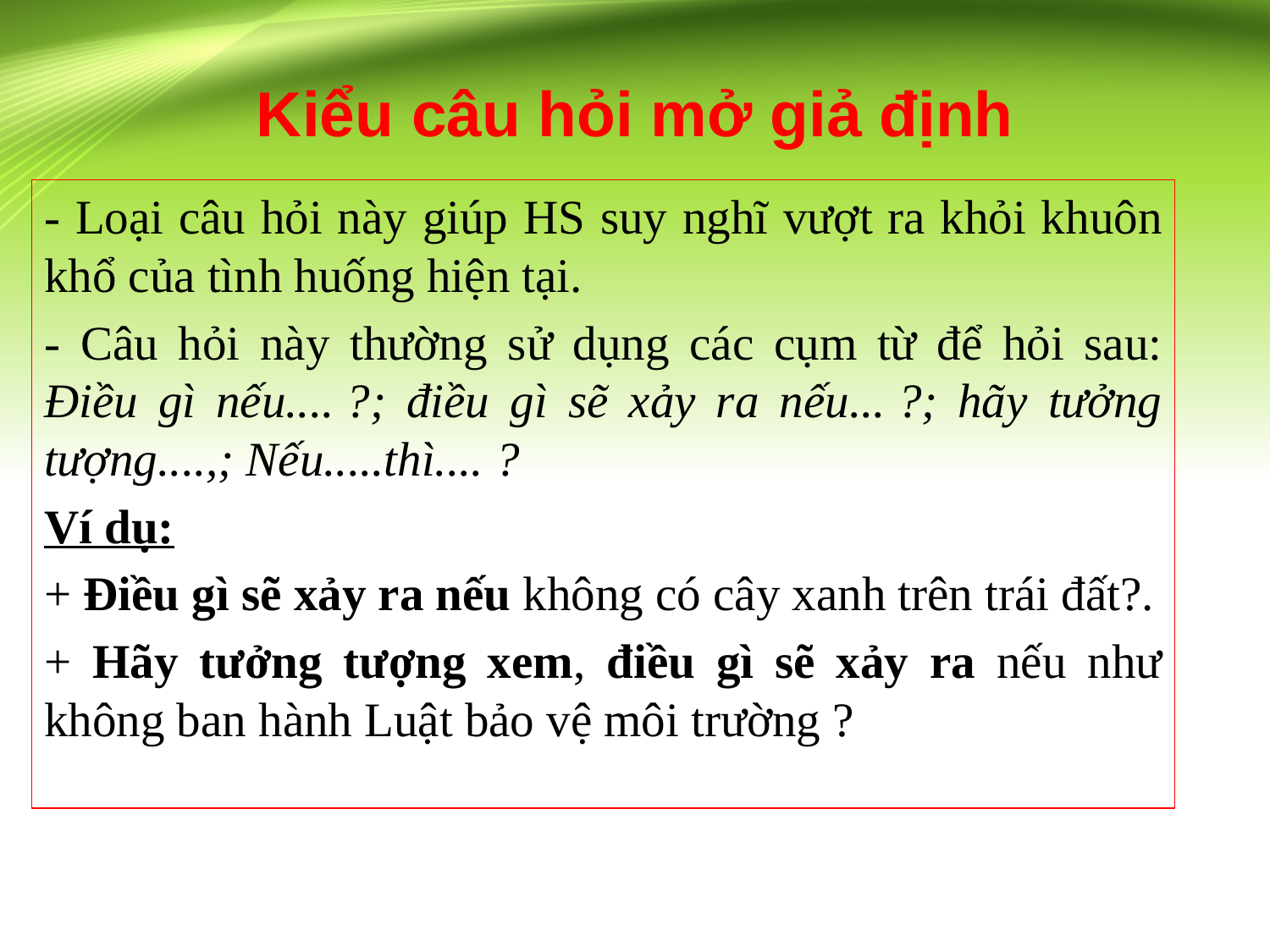

# Kiểu câu hỏi mở giả định
- Loại câu hỏi này giúp HS suy nghĩ vượt ra khỏi khuôn khổ của tình huống hiện tại.
- Câu hỏi này thường sử dụng các cụm từ để hỏi sau: Điều gì nếu.... ?; điều gì sẽ xảy ra nếu... ?; hãy tưởng tượng....,; Nếu.....thì.... ?
Ví dụ:
+ Điều gì sẽ xảy ra nếu không có cây xanh trên trái đất?.
+ Hãy tưởng tượng xem, điều gì sẽ xảy ra nếu như không ban hành Luật bảo vệ môi trường ?